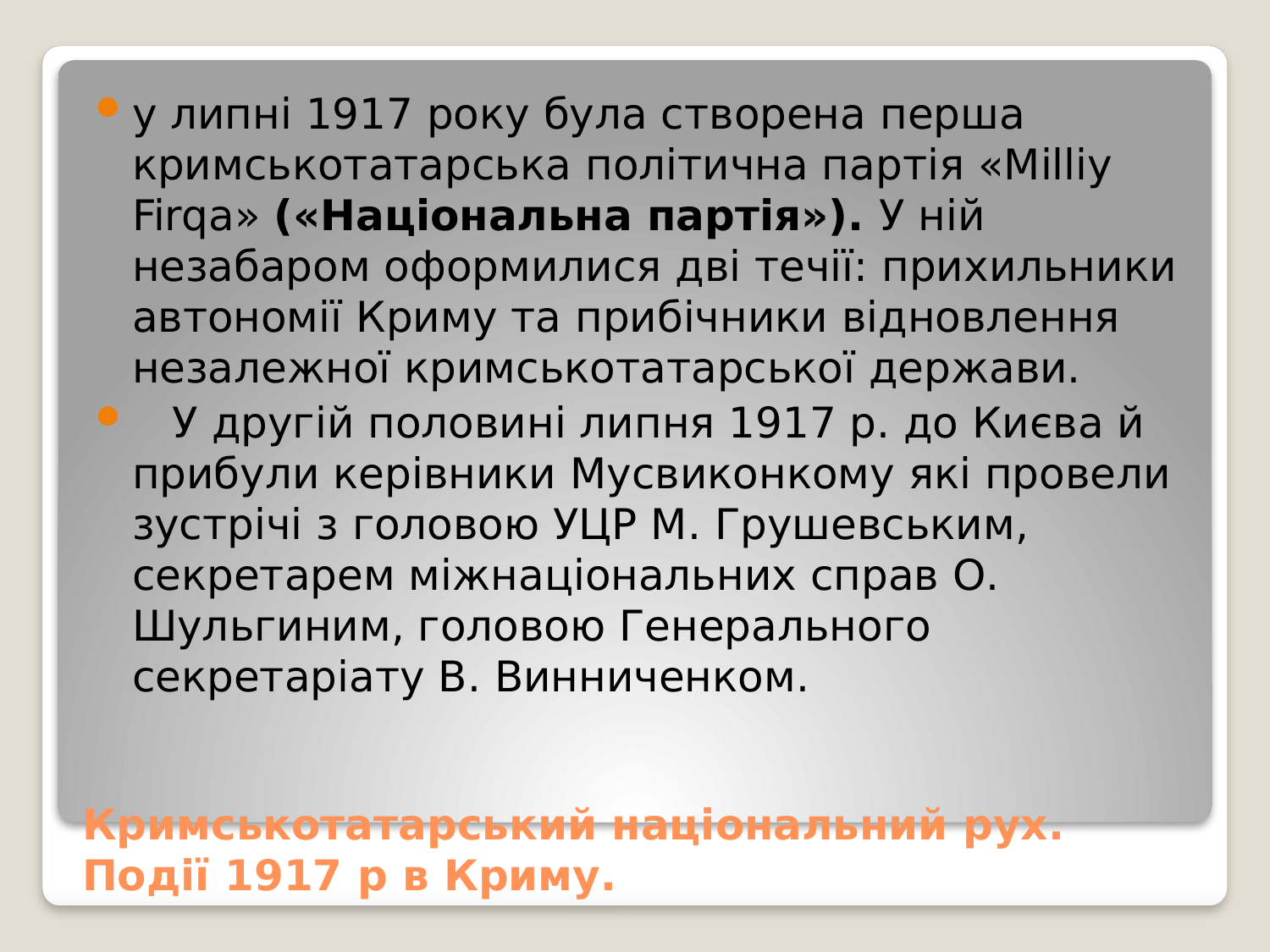

у липні 1917 року була створена перша кримськотатарська політична партія «Milliy Firqa» («Національна партія»). У ній незабаром оформилися дві течії: прихильники автономії Криму та прибічники відновлення незалежної кримськотатарської держави.
   У другій половині липня 1917 р. до Києва й прибули керівники Мусвиконкому які провели зустрічі з головою УЦР М. Грушевським, секретарем міжнаціональних справ О. Шульгиним, головою Генерального секретаріату В. Винниченком.

# Кримськотатарський національний рух. Події 1917 р в Криму.